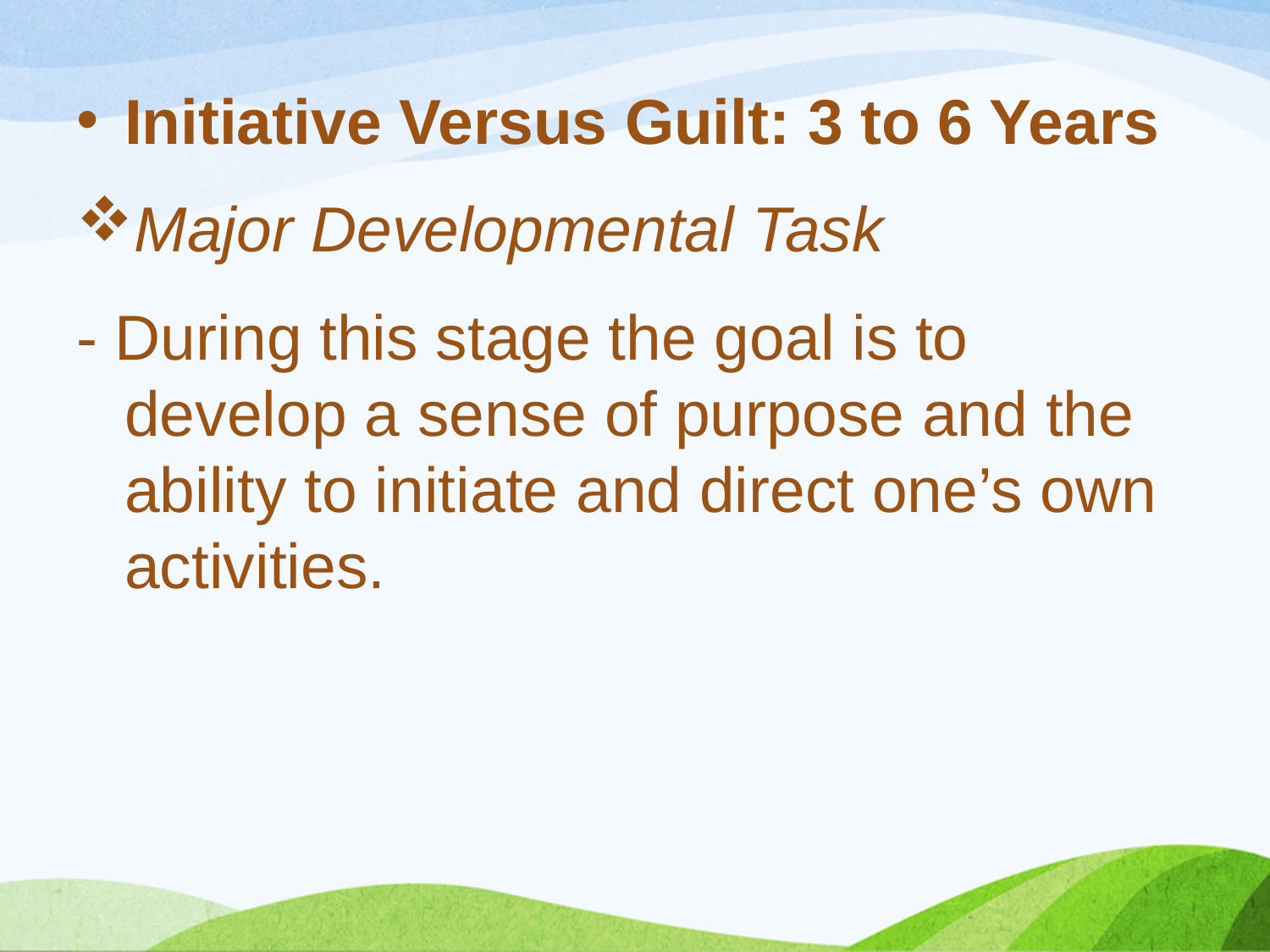

Initiative Versus Guilt: 3 to 6 Years
Major Developmental Task
- During this stage the goal is to develop a sense of purpose and the ability to initiate and direct one’s own activities.